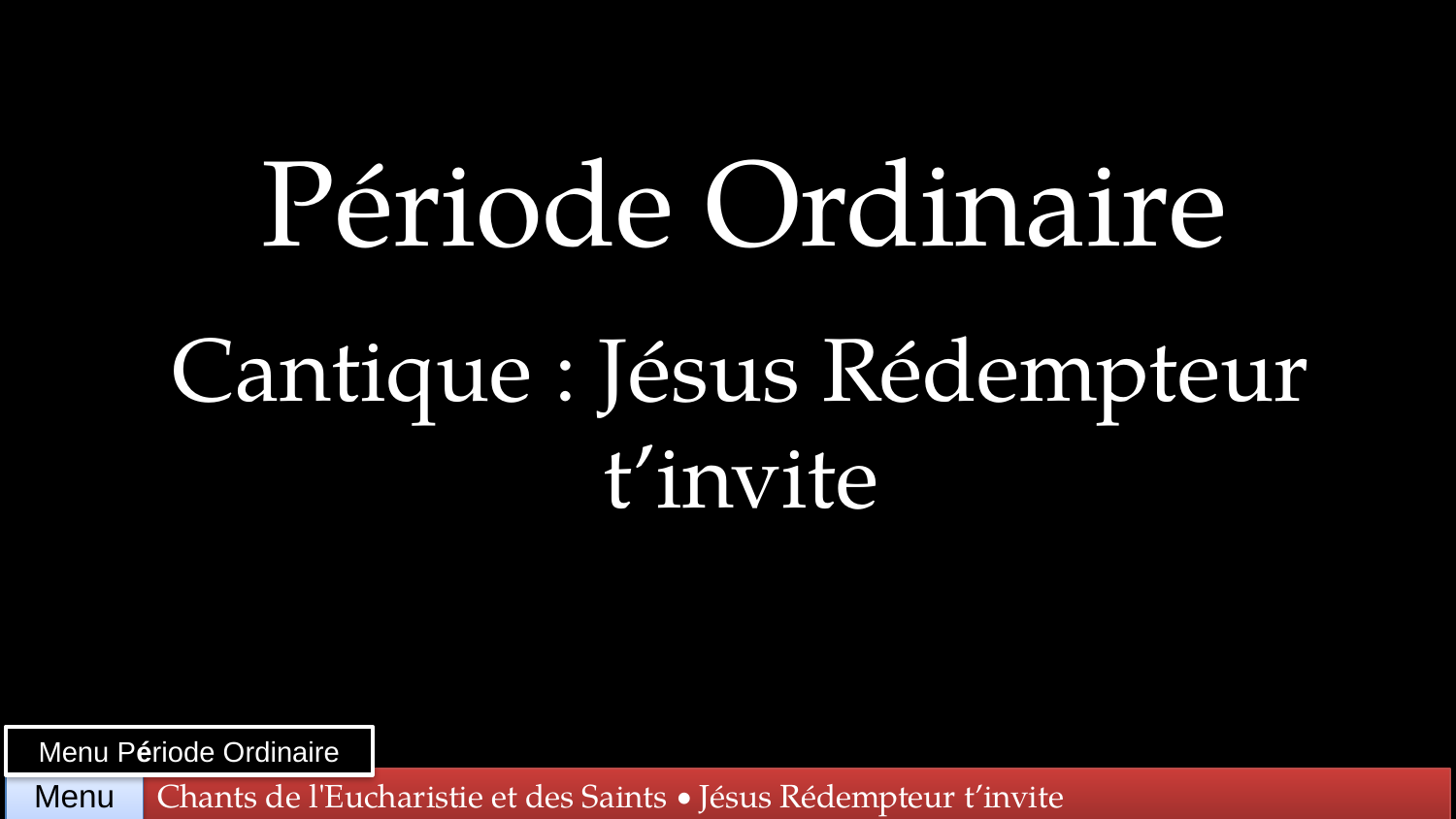

Période Ordinaire
Cantique : Jésus Rédempteur t’invite
Menu Période Ordinaire
Chants de l'Eucharistie et des Saints • Jésus Rédempteur t’invite
Menu